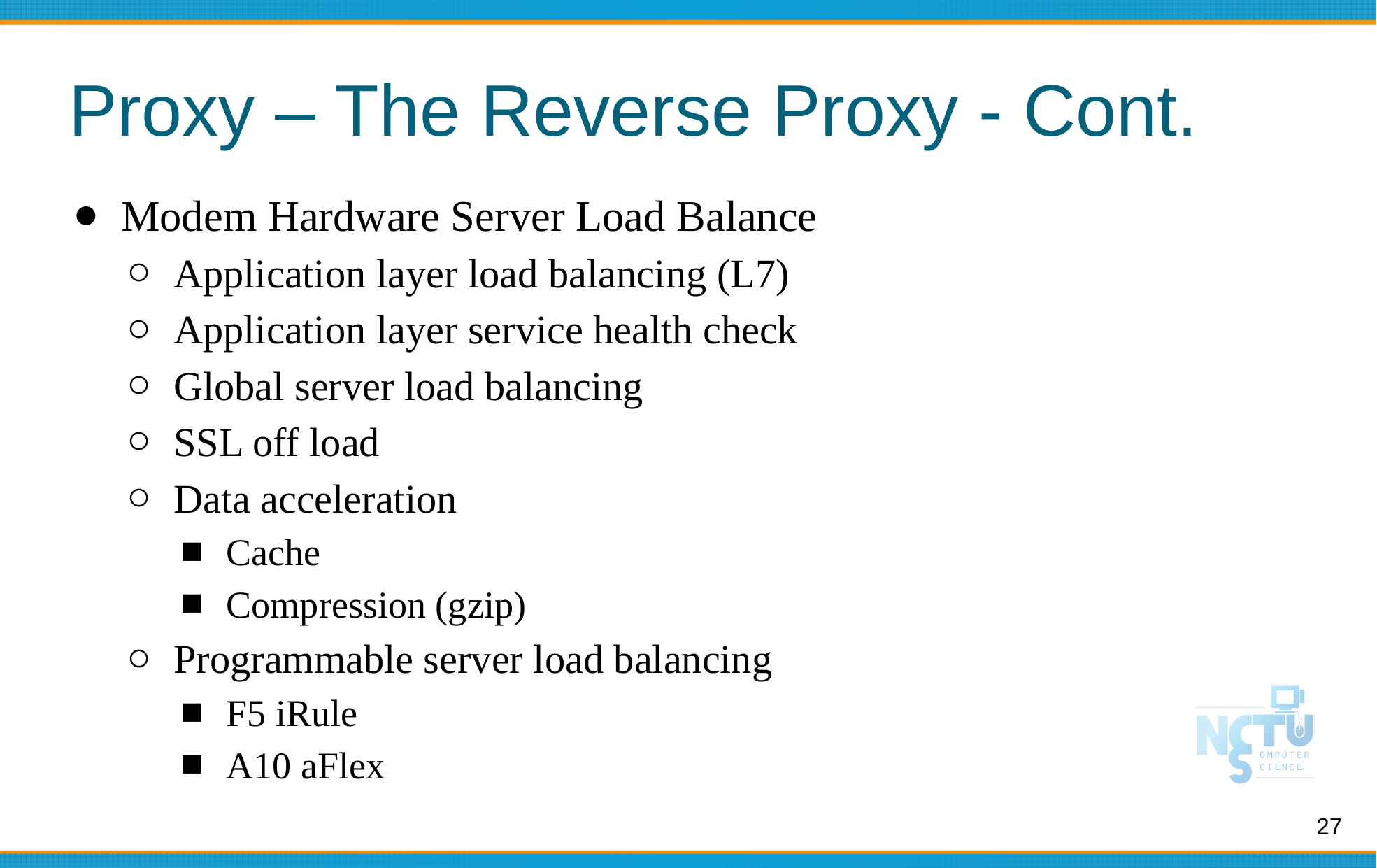

# Proxy – The Reverse Proxy - Cont.
Modem Hardware Server Load Balance
Application layer load balancing (L7)
Application layer service health check
Global server load balancing
SSL off load
Data acceleration
Cache
Compression (gzip)
Programmable server load balancing
F5 iRule
A10 aFlex
27